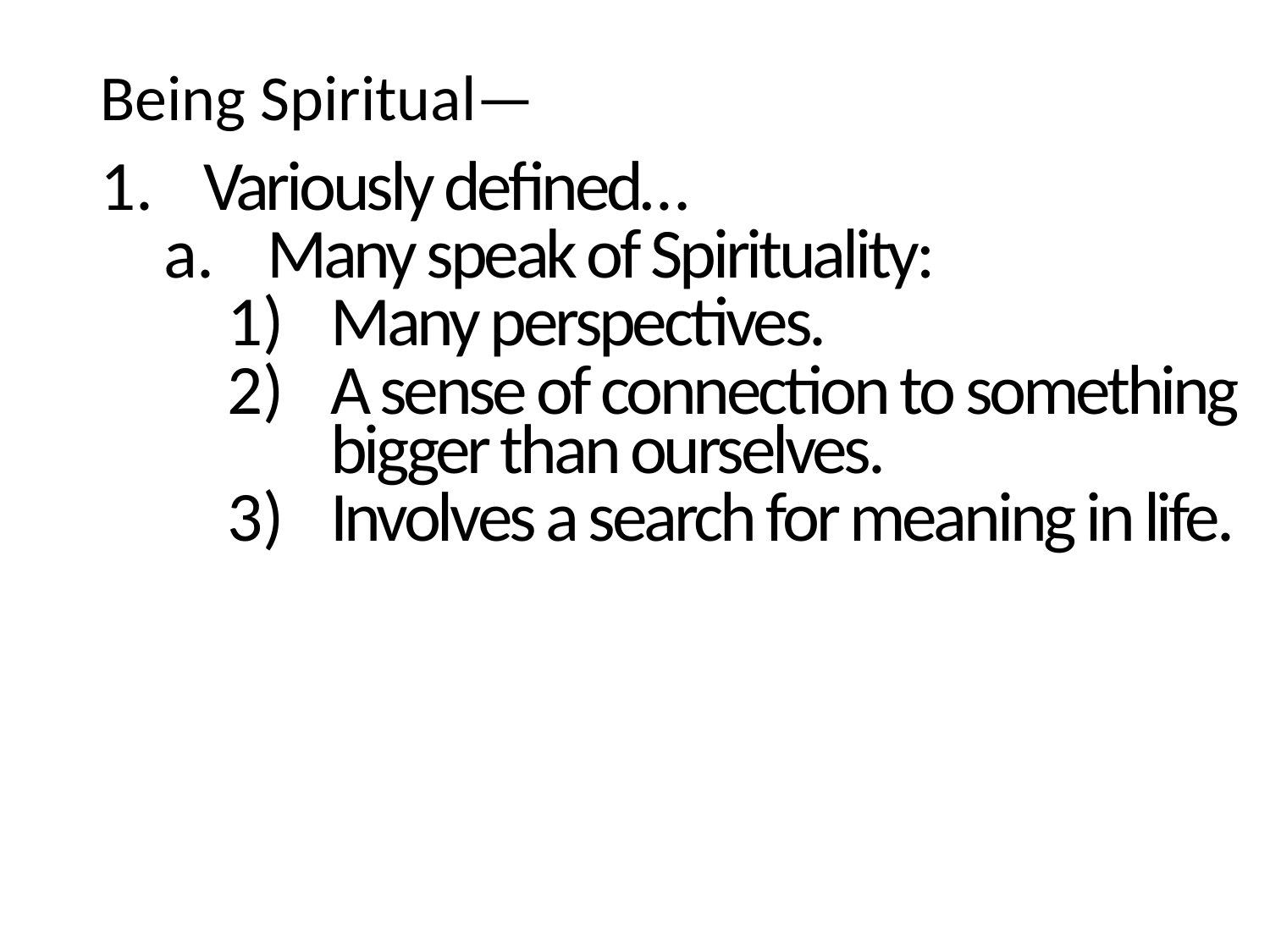

Being Spiritual—
Variously defined…
Many speak of Spirituality:
Many perspectives.
A sense of connection to something bigger than ourselves.
Involves a search for meaning in life.